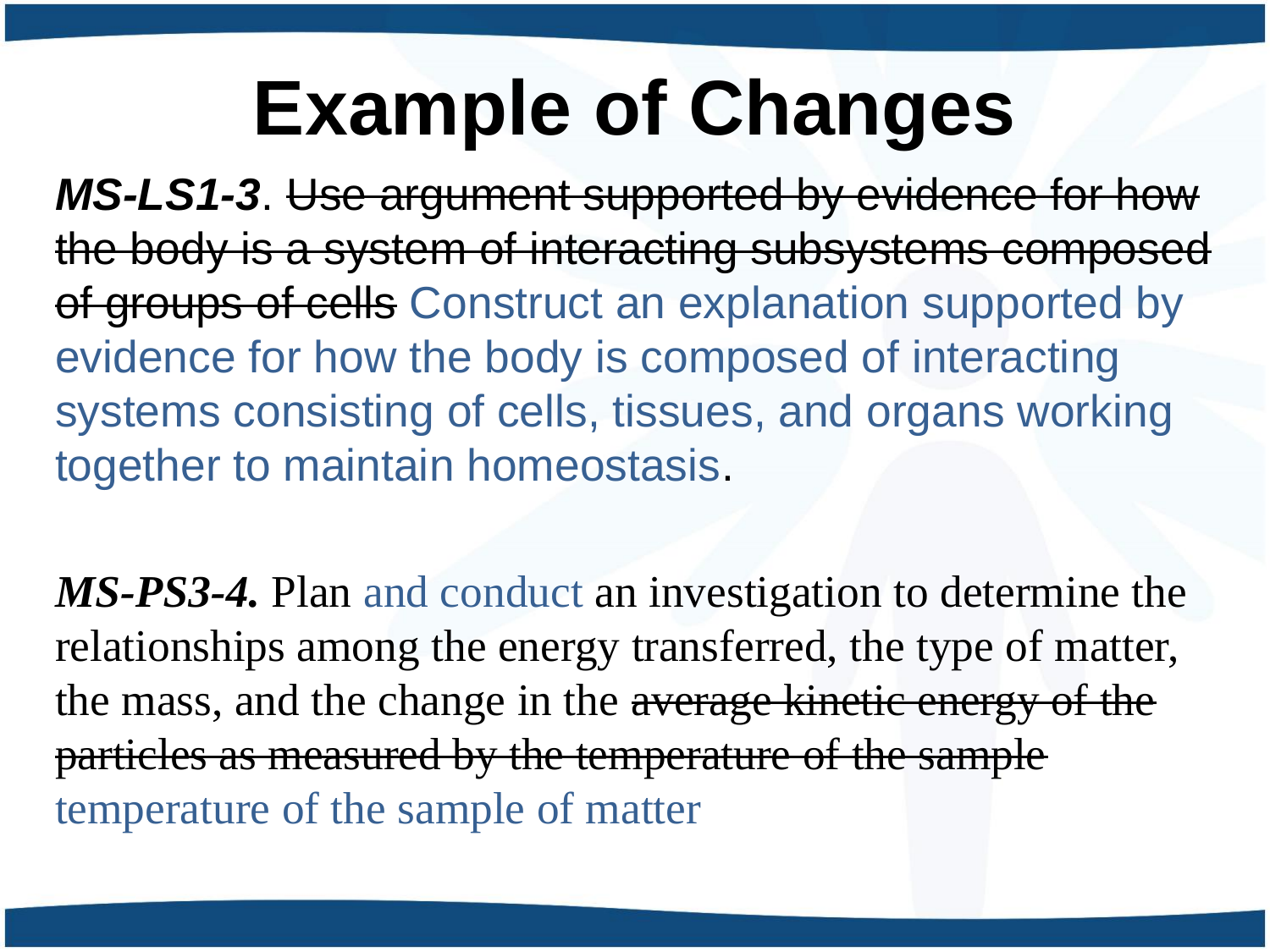

# Example of Changes
MS-LS1-3. Use argument supported by evidence for how the body is a system of interacting subsystems composed of groups of cells Construct an explanation supported by evidence for how the body is composed of interacting systems consisting of cells, tissues, and organs working together to maintain homeostasis.

MS-PS3-4. Plan and conduct an investigation to determine the relationships among the energy transferred, the type of matter, the mass, and the change in the average kinetic energy of the particles as measured by the temperature of the sample temperature of the sample of matter